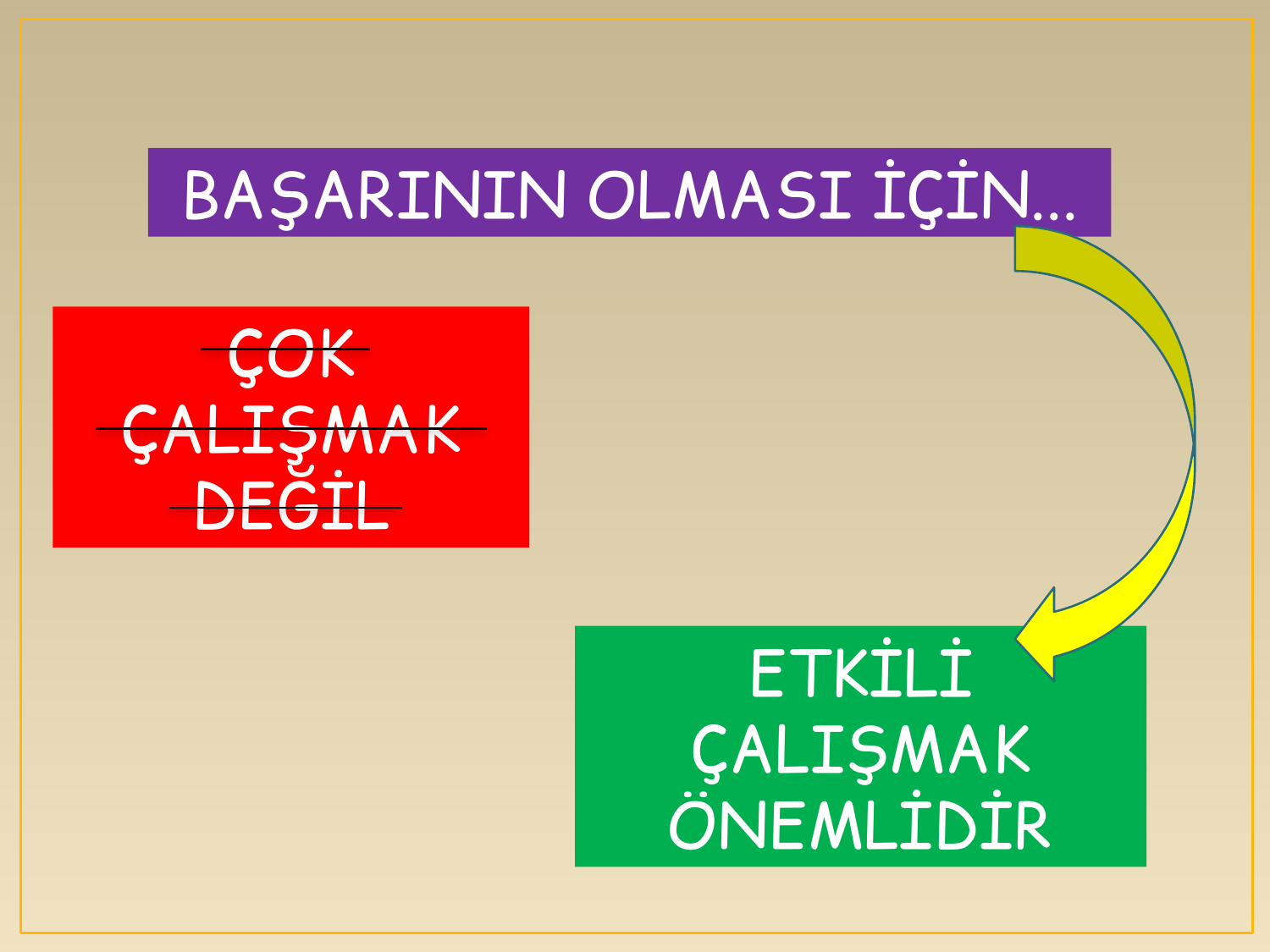

BAŞARININ OLMASI İÇİN...

ÇOK ÇALIŞMAK DEĞİL
ETKİLİ ÇALIŞMAK ÖNEMLİDİR